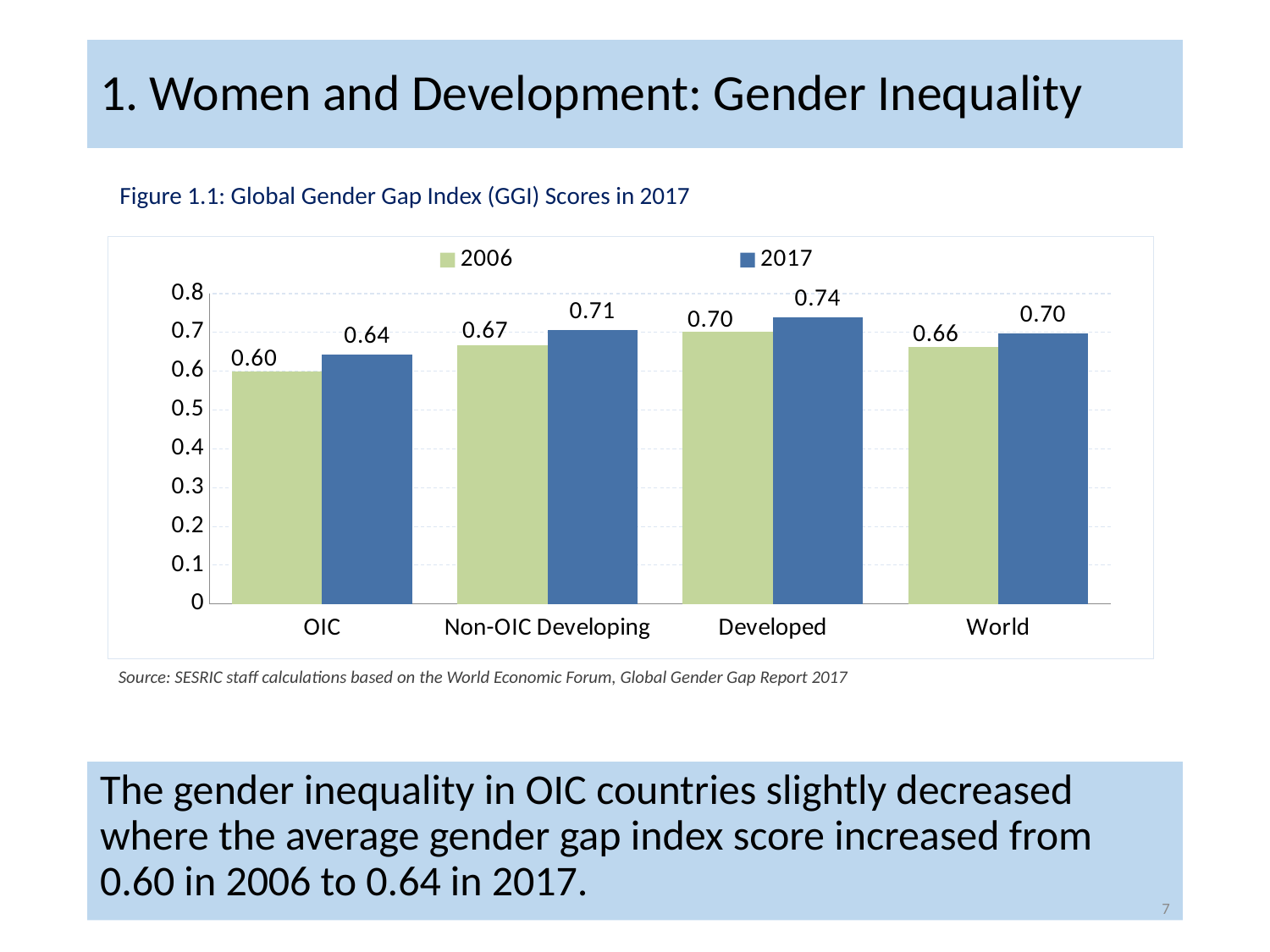

# 1. Women and Development: Gender Inequality
Figure 1.1: Global Gender Gap Index (GGI) Scores in 2017

### Chart

| Category | 2006 | 2017 |
|---|---|---|
| OIC | 0.5995884615384617 | 0.642575 |
| Non-OIC Developing | 0.666995918367347 | 0.7055797101449276 |
| Developed | 0.70092 | 0.7387714285714283 |
| World | 0.66264 | 0.6969999999999996 |
Source: SESRIC staff calculations based on the World Economic Forum, Global Gender Gap Report 2017
The gender inequality in OIC countries slightly decreased where the average gender gap index score increased from 0.60 in 2006 to 0.64 in 2017.

7